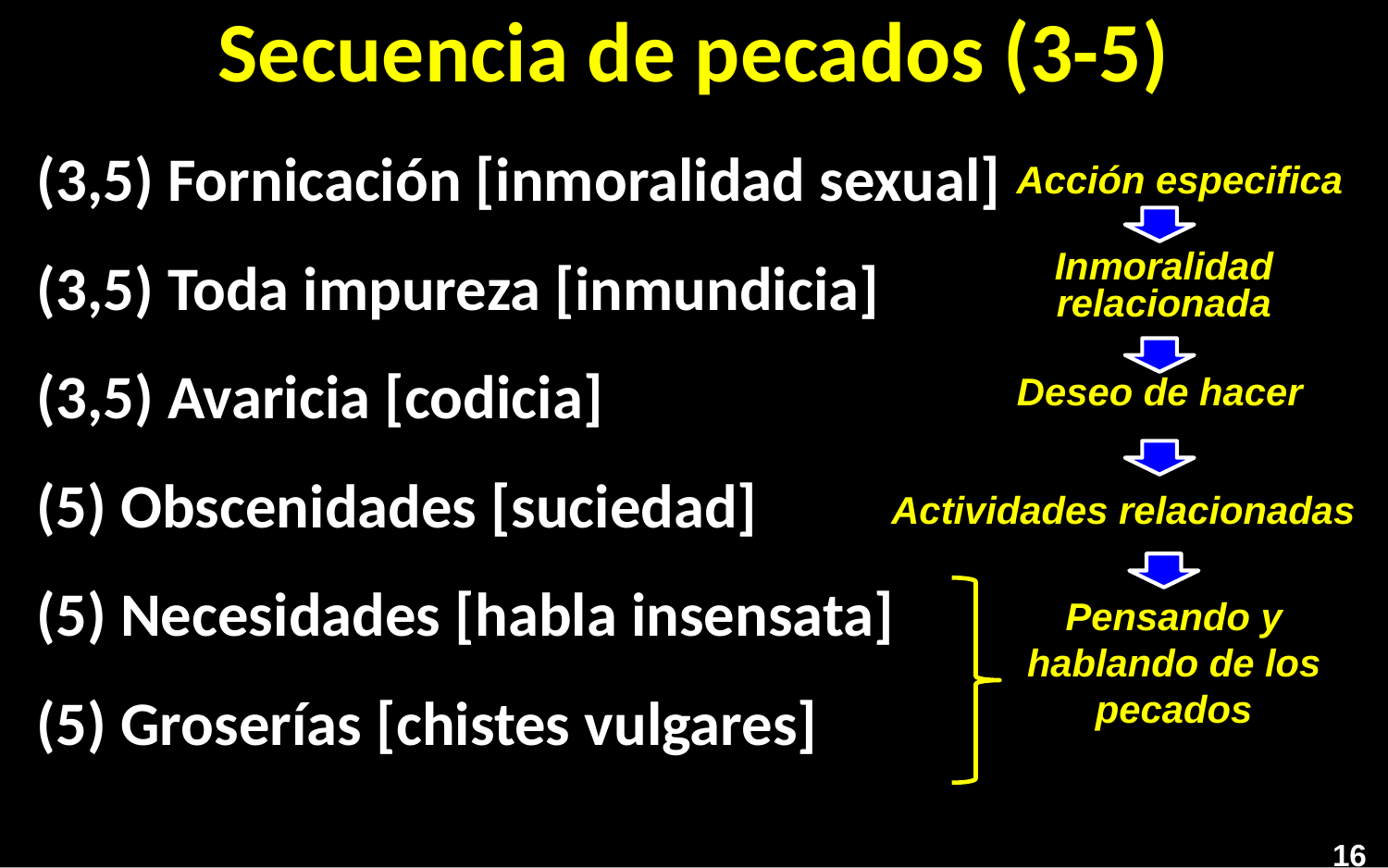

# Secuencia de pecados (3-5)
(3,5) Fornicación [inmoralidad sexual]
(3,5) Toda impureza [inmundicia]
(3,5) Avaricia [codicia]
(5) Obscenidades [suciedad]
(5) Necesidades [habla insensata]
(5) Groserías [chistes vulgares]
Acción especifica

Inmoralidad relacionada

Deseo de hacer

Actividades relacionadas

Pensando y hablando de los pecados
16